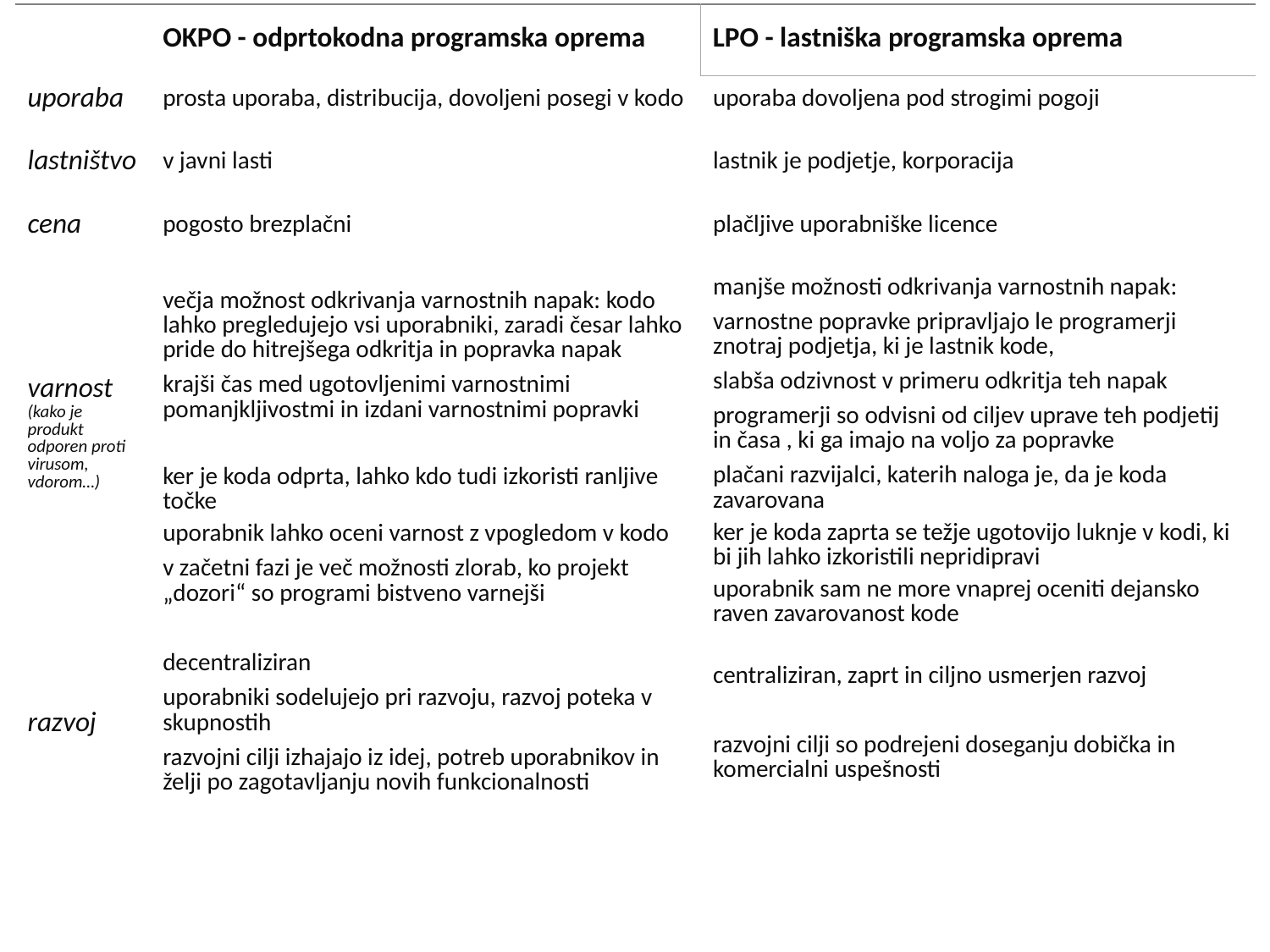

|  | OKPO - odprtokodna programska oprema | LPO - lastniška programska oprema |
| --- | --- | --- |
| uporaba | prosta uporaba, distribucija, dovoljeni posegi v kodo | uporaba dovoljena pod strogimi pogoji |
| lastništvo | v javni lasti | lastnik je podjetje, korporacija |
| cena | pogosto brezplačni | plačljive uporabniške licence |
| varnost (kako je produkt odporen proti virusom, vdorom…) | večja možnost odkrivanja varnostnih napak: kodo lahko pregledujejo vsi uporabniki, zaradi česar lahko pride do hitrejšega odkritja in popravka napak krajši čas med ugotovljenimi varnostnimi pomanjkljivostmi in izdani varnostnimi popravki ker je koda odprta, lahko kdo tudi izkoristi ranljive točke uporabnik lahko oceni varnost z vpogledom v kodo v začetni fazi je več možnosti zlorab, ko projekt „dozori“ so programi bistveno varnejši | manjše možnosti odkrivanja varnostnih napak: varnostne popravke pripravljajo le programerji znotraj podjetja, ki je lastnik kode, slabša odzivnost v primeru odkritja teh napak programerji so odvisni od ciljev uprave teh podjetij in časa , ki ga imajo na voljo za popravke plačani razvijalci, katerih naloga je, da je koda zavarovana ker je koda zaprta se težje ugotovijo luknje v kodi, ki bi jih lahko izkoristili nepridipravi uporabnik sam ne more vnaprej oceniti dejansko raven zavarovanost kode |
| razvoj | decentraliziran uporabniki sodelujejo pri razvoju, razvoj poteka v skupnostih razvojni cilji izhajajo iz idej, potreb uporabnikov in želji po zagotavljanju novih funkcionalnosti | centraliziran, zaprt in ciljno usmerjen razvoj razvojni cilji so podrejeni doseganju dobička in komercialni uspešnosti |

10